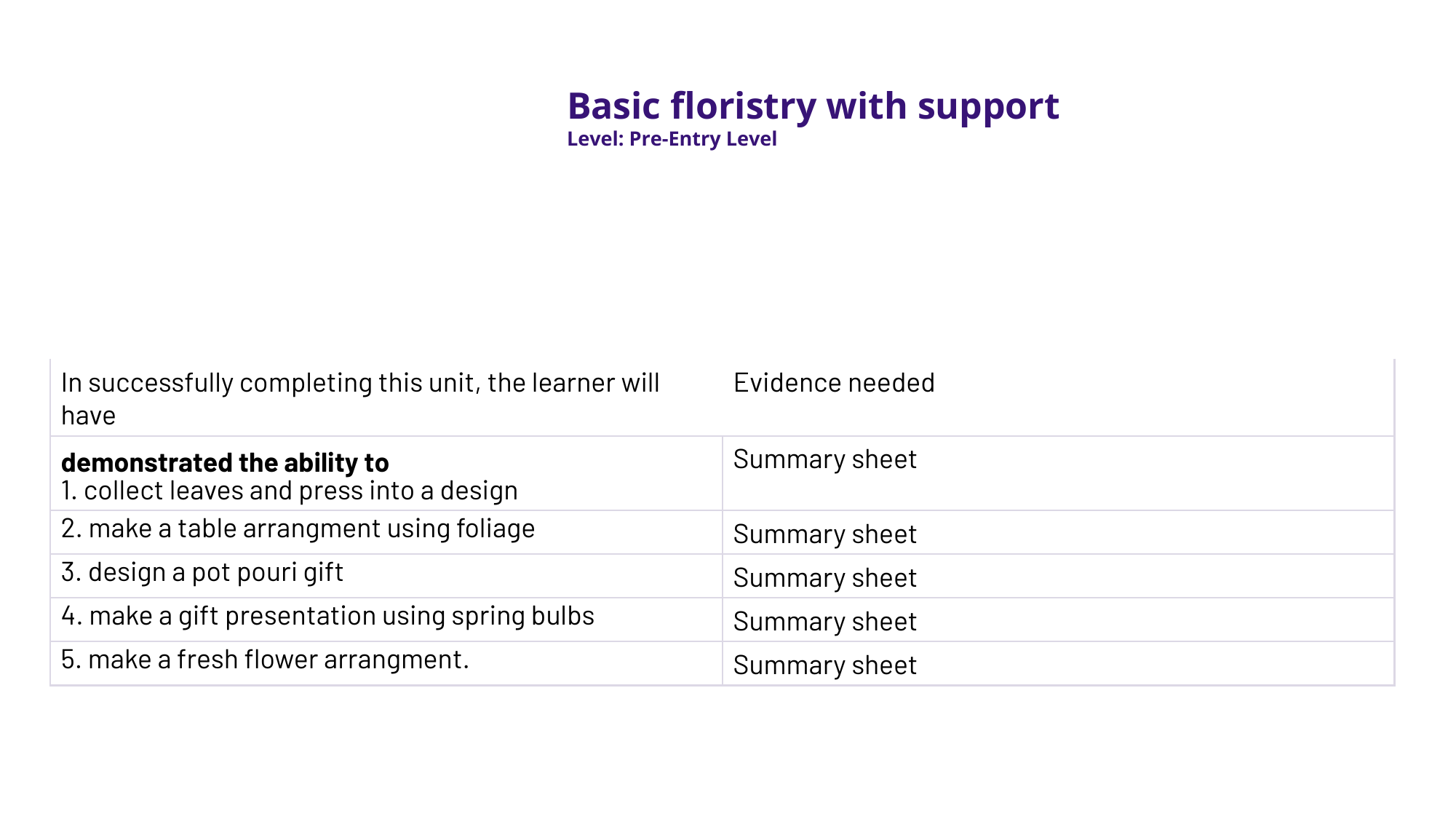

Basic floristry with support
Level: Pre-Entry Level

| In successfully completing this unit, the learner will have | Evidence needed |
| --- | --- |
| demonstrated the ability to 1. collect leaves and press into a design | Summary sheet |
| 2. make a table arrangment using foliage | Summary sheet |
| 3. design a pot pouri gift | Summary sheet |
| 4. make a gift presentation using spring bulbs | Summary sheet |
| 5. make a fresh flower arrangment. | Summary sheet |